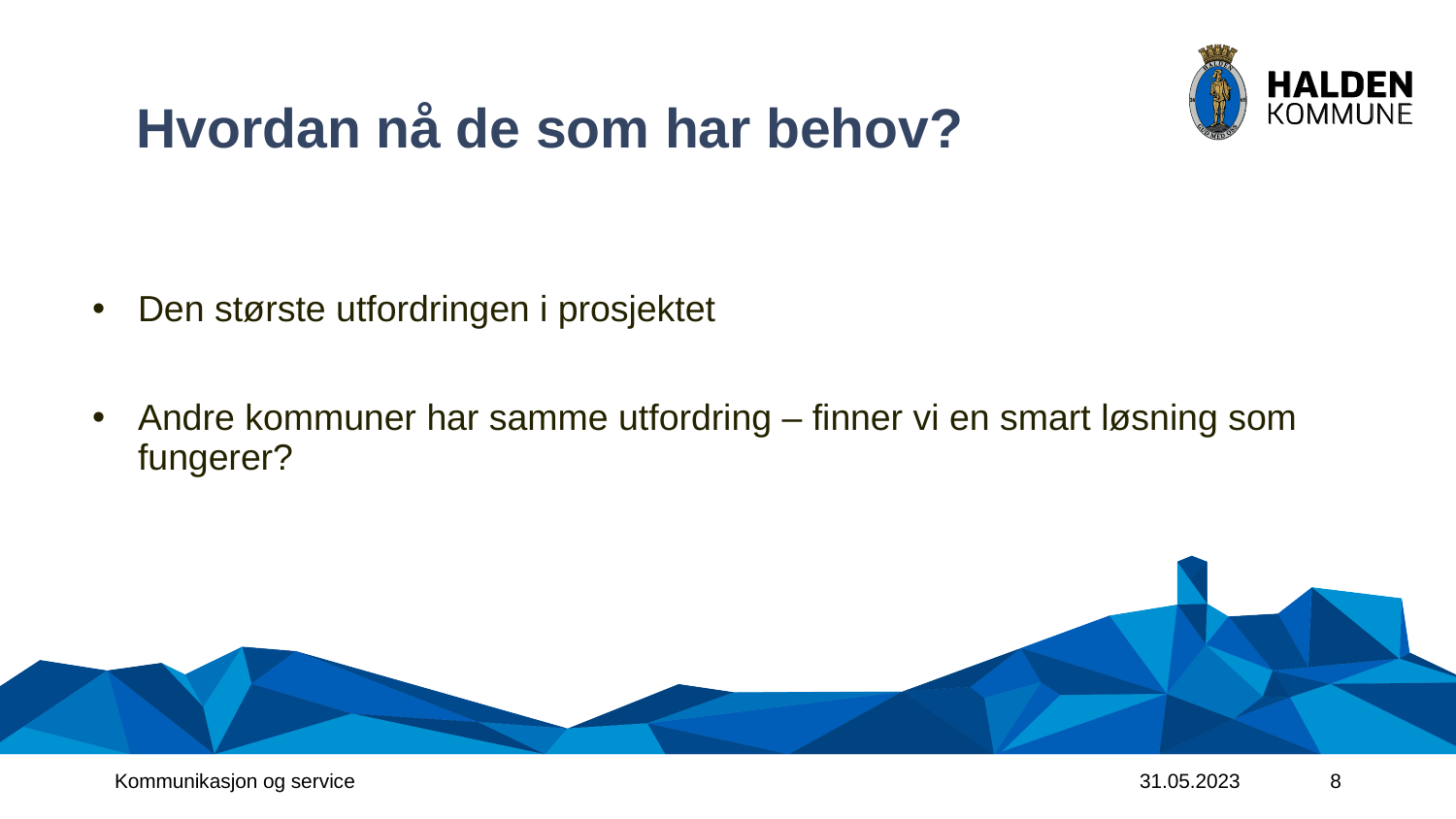

Hvordan nå de som har behov?
Den største utfordringen i prosjektet

Andre kommuner har samme utfordring – finner vi en smart løsning som fungerer?

Kommunikasjon og service
31.05.2023
8